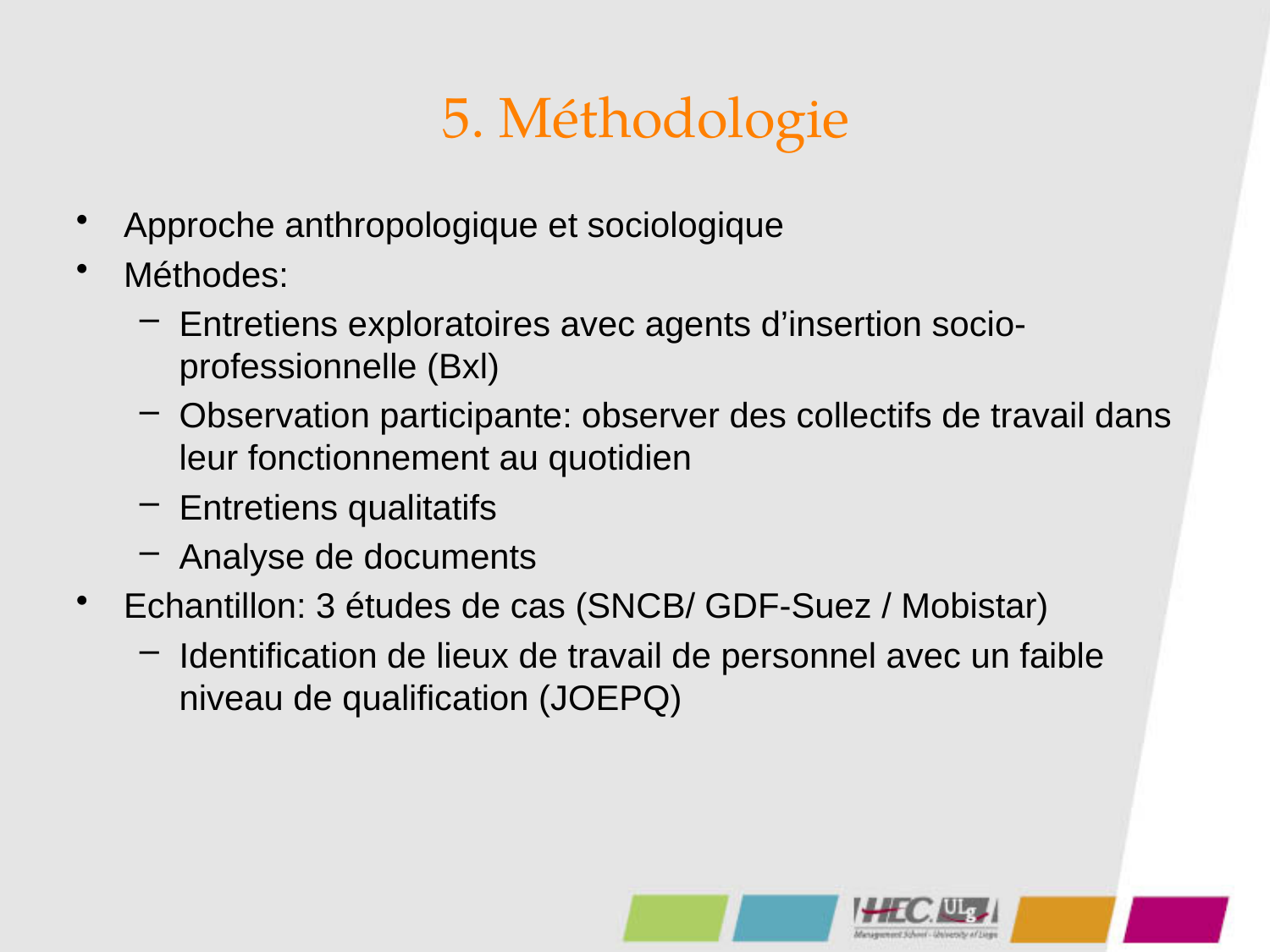

# 5. Méthodologie
Approche anthropologique et sociologique
Méthodes:
Entretiens exploratoires avec agents d’insertion socio-professionnelle (Bxl)
Observation participante: observer des collectifs de travail dans leur fonctionnement au quotidien
Entretiens qualitatifs
Analyse de documents
Echantillon: 3 études de cas (SNCB/ GDF-Suez / Mobistar)
Identification de lieux de travail de personnel avec un faible niveau de qualification (JOEPQ)